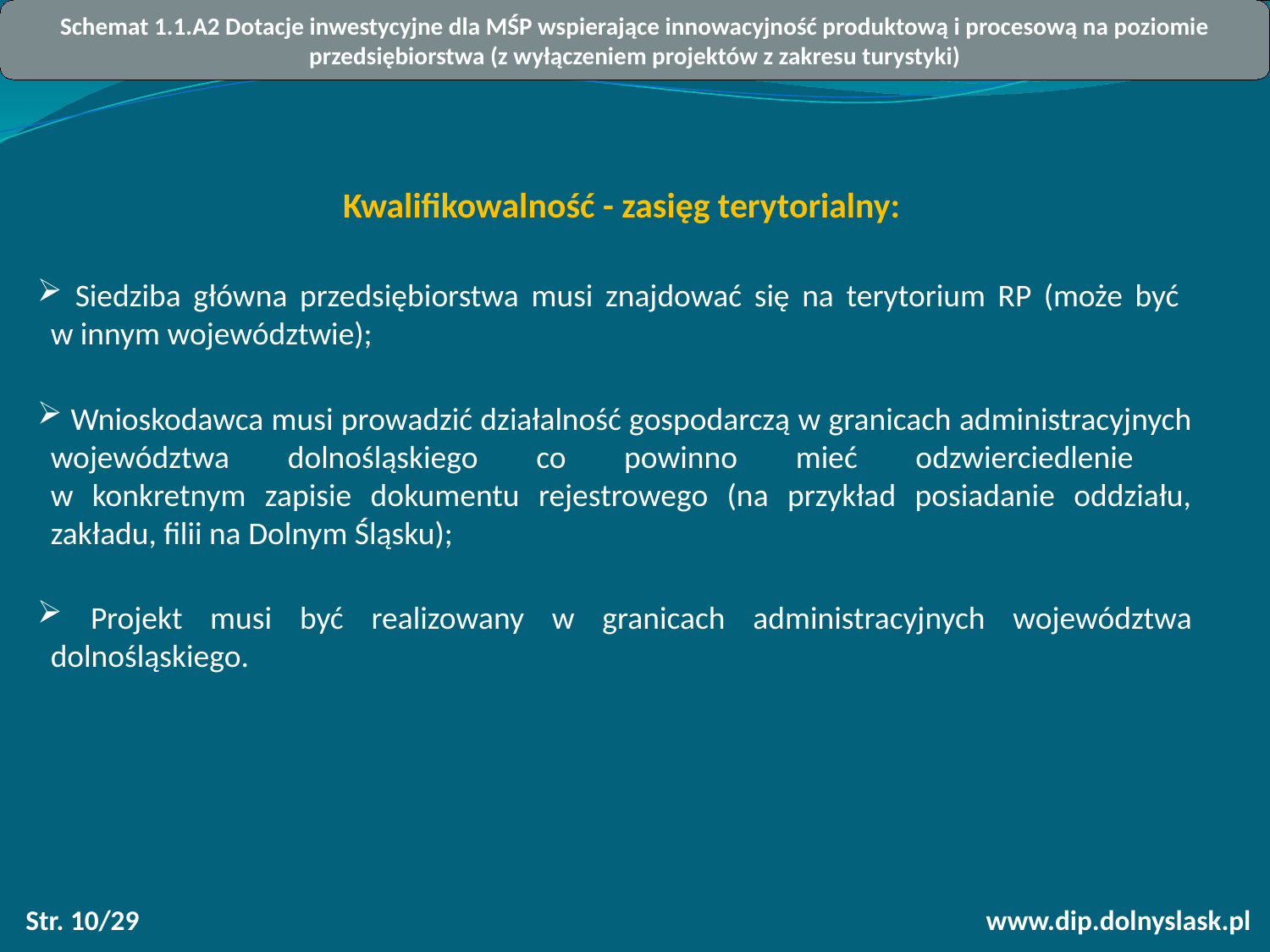

Schemat 1.1.A2 Dotacje inwestycyjne dla MŚP wspierające innowacyjność produktową i procesową na poziomie przedsiębiorstwa (z wyłączeniem projektów z zakresu turystyki)
Kwalifikowalność - zasięg terytorialny:

 Siedziba główna przedsiębiorstwa musi znajdować się na terytorium RP (może być
w innym województwie);

 Wnioskodawca musi prowadzić działalność gospodarczą w granicach administracyjnych województwa dolnośląskiego co powinno mieć odzwierciedlenie
w konkretnym zapisie dokumentu rejestrowego (na przykład posiadanie oddziału, zakładu, filii na Dolnym Śląsku);

 Projekt musi być realizowany w granicach administracyjnych województwa dolnośląskiego.

Str. 10/29
www.dip.dolnyslask.pl